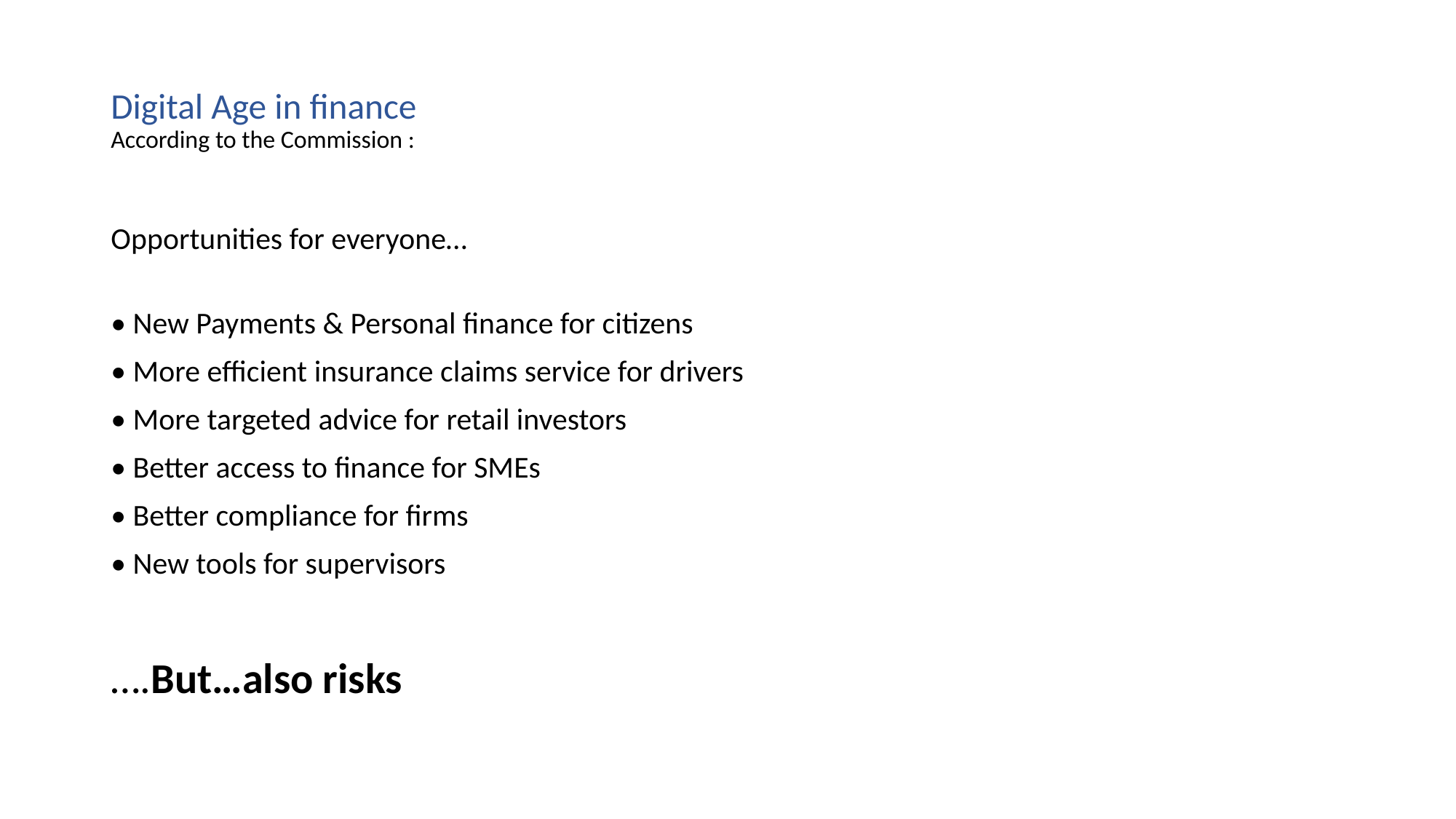

# Digital Age in finance According to the Commission :
Opportunities for everyone…
• New Payments & Personal finance for citizens
• More efficient insurance claims service for drivers
• More targeted advice for retail investors
• Better access to finance for SMEs
• Better compliance for firms
• New tools for supervisors

….But…also risks